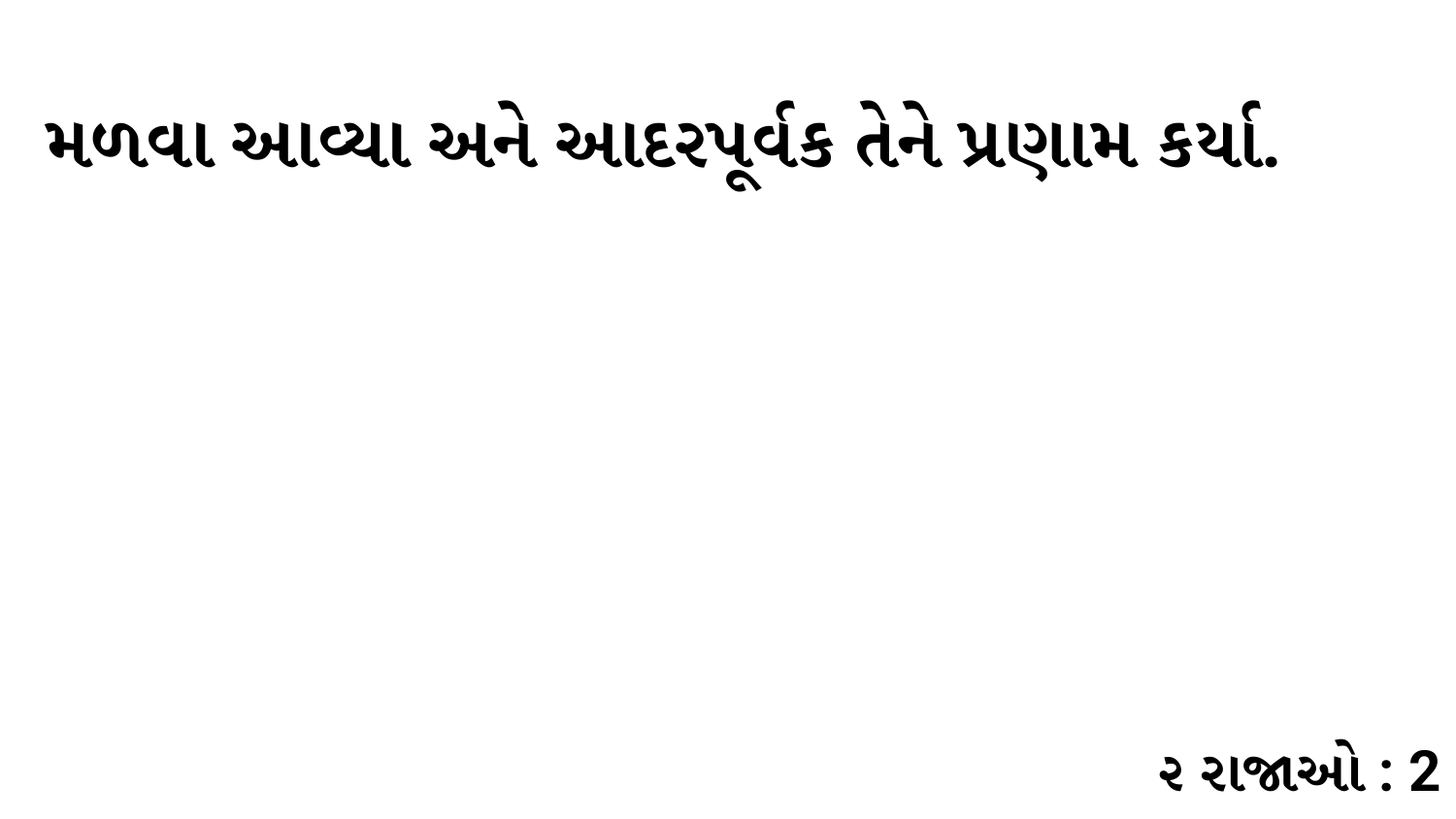

મળવા આવ્યા અને આદરપૂર્વક તેને પ્રણામ કર્યા.
૨ રાજાઓ : 2